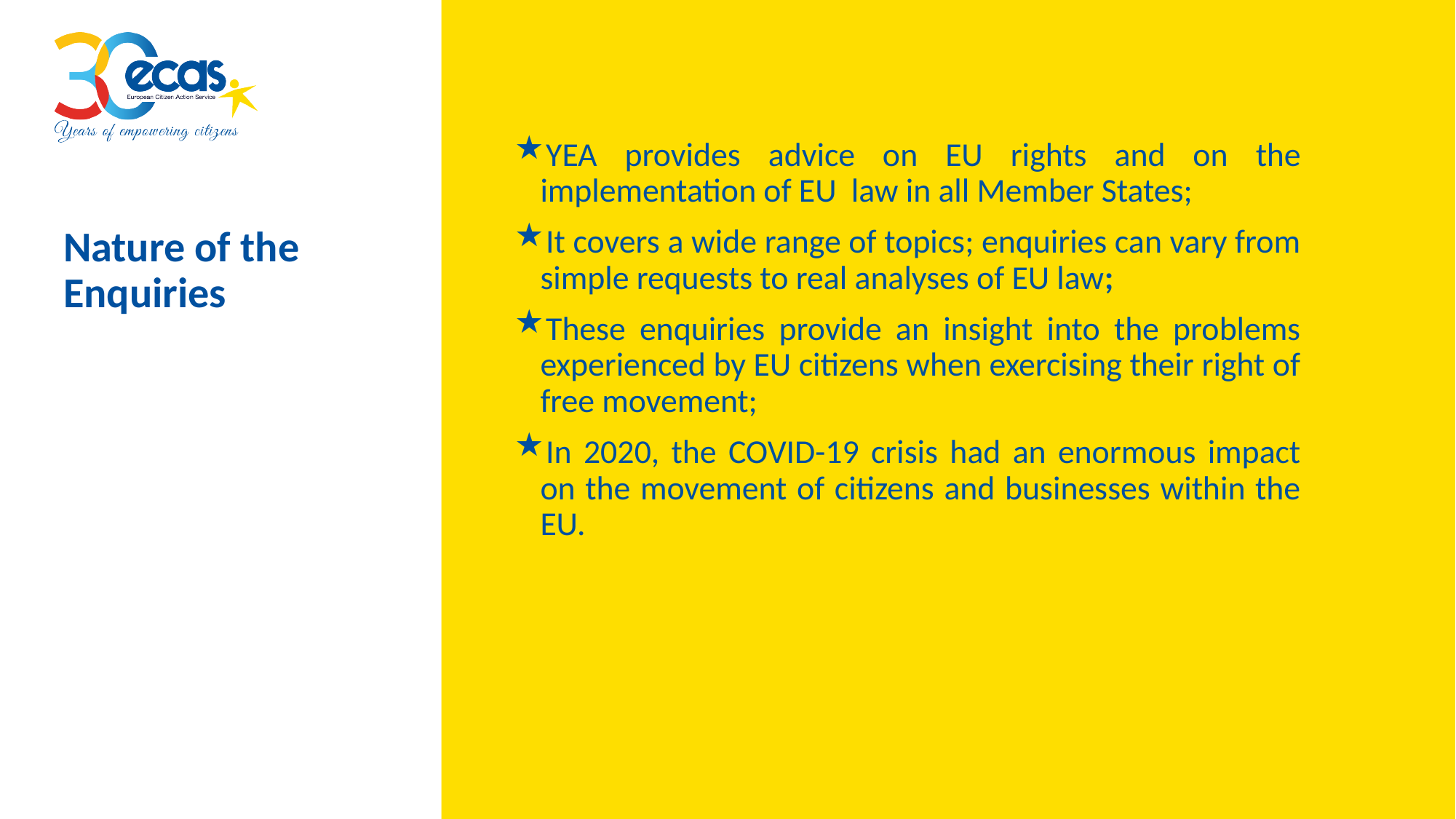

YEA provides advice on EU rights and on the implementation of EU  law in all Member States;
It covers a wide range of topics; enquiries can vary from simple requests to real analyses of EU law;
These enquiries provide an insight into the problems experienced by EU citizens when exercising their right of free movement;
In 2020, the COVID-19 crisis had an enormous impact on the movement of citizens and businesses within the EU.
# Nature of the Enquiries